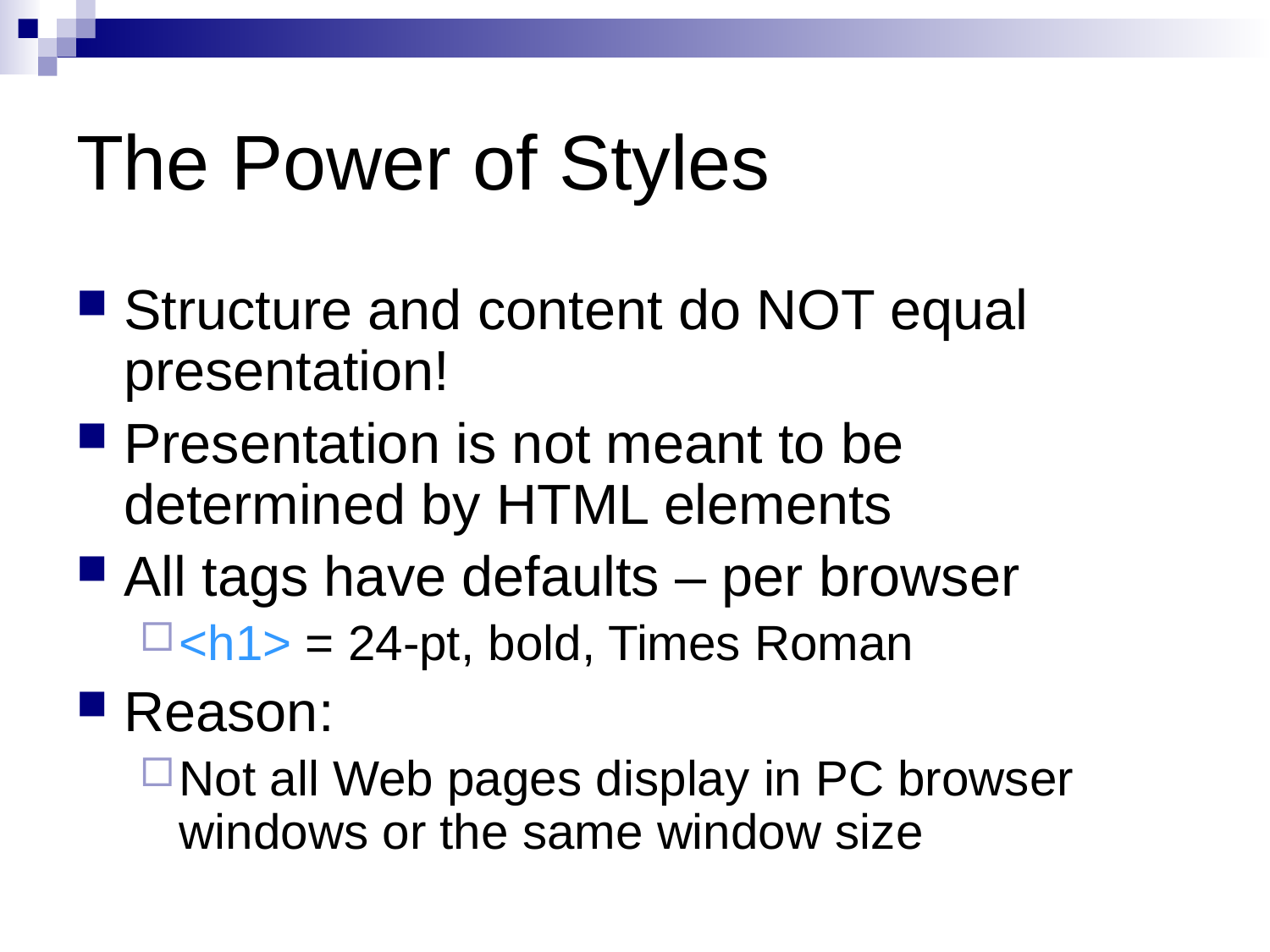

# The Power of Styles
Structure and content do NOT equal presentation!
Presentation is not meant to be determined by HTML elements
All tags have defaults – per browser
<h1> = 24-pt, bold, Times Roman
Reason:
Not all Web pages display in PC browser windows or the same window size